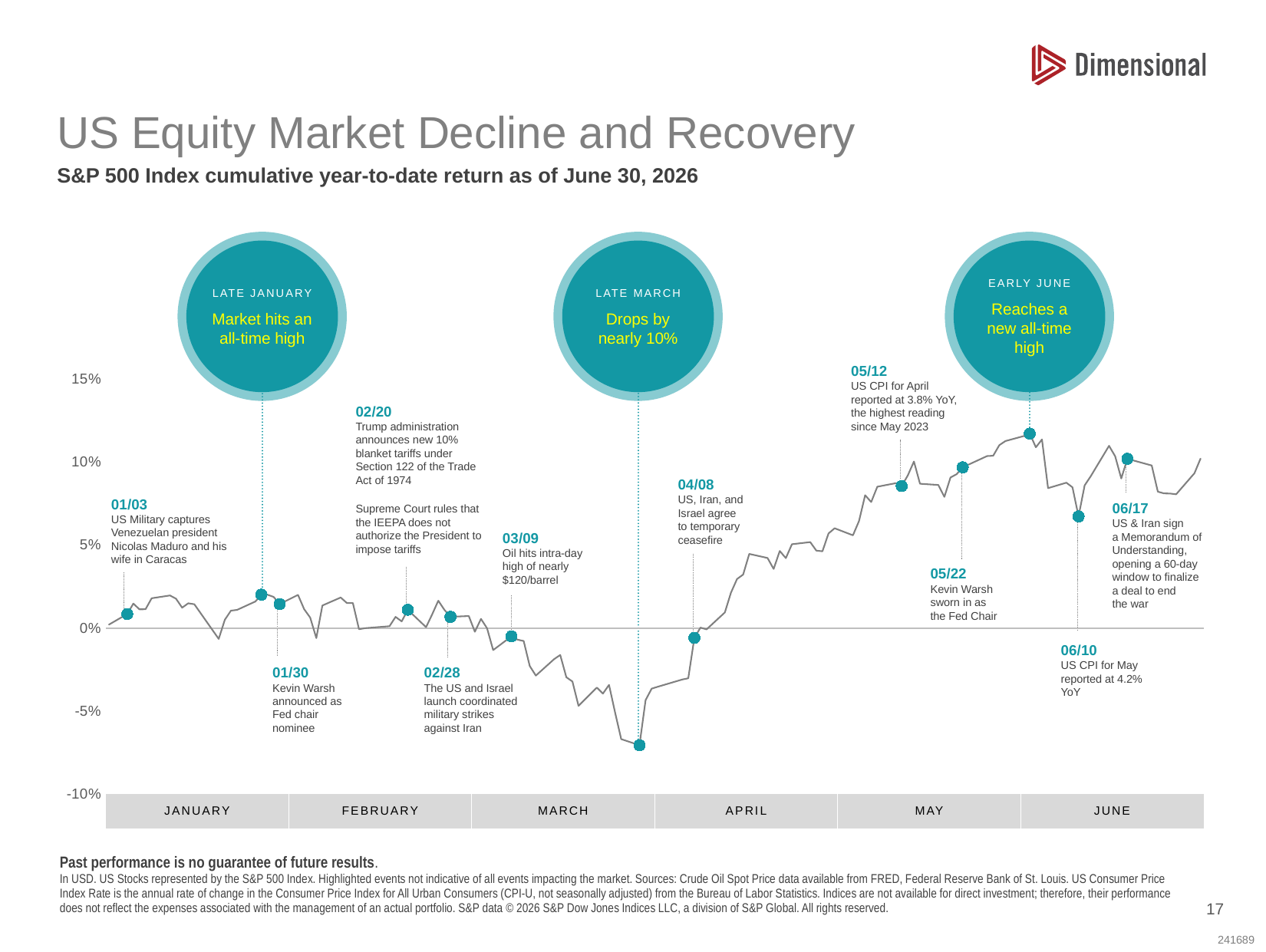

# US Equity Market Decline and Recovery
S&P 500 Index cumulative year-to-date return as of June 30, 2026
LATE JANUARY
Market hits an all-time high
LATE MARCH
Drops by
nearly 10%
EARLY JUNE
Reaches a new all-time high
05/12
US CPI for April reported at 3.8% YoY, the highest reading since May 2023

### Chart

| Category | Cumulative Return | dots |
|---|---|---|
| 46024 | 0.00212654615121566 | None |
| 46027 | 0.00849672365247955 | 0.00849672365247955 |
| 46028 | 0.0148205819077025 | None |
| 46029 | 0.0113354692747358 | None |
| 46030 | 0.0114138506371853 | None |
| 46031 | 0.0180054407046306 | None |
| 46034 | 0.0196973086547019 | None |
| 46035 | 0.0177388258103979 | None |
| 46036 | 0.0123318915236108 | None |
| 46037 | 0.0149699204130231 | None |
| 46038 | 0.0143897143679346 | None |
| 46042 | -0.00650019989546957 | None |
| 46043 | 0.00503007301687108 | None |
| 46044 | 0.010562167819556 | None |
| 46045 | 0.0109835744069411 | None |
| 46048 | 0.0160448554264641 | None |
| 46049 | 0.0201942714590333 | 0.0201942714590333 |
| 46050 | 0.0201201606653678 | None |
| 46051 | 0.0188159289587597 | None |
| 46052 | 0.0145001578467925 | 0.0145001578467925 |
| 46055 | 0.0200160901891566 | None |
| 46056 | 0.0114513659414255 | None |
| 46057 | 0.00632681480284258 | None |
| 46058 | -0.00599351333452258 | None |
| 46059 | 0.0136244941429149 | None |
| 46062 | 0.0184750718687452 | None |
| 46063 | 0.015168403309888 | None |
| 46064 | 0.0151467876617355 | None |
| 46065 | -0.000667391349338686 | None |
| 46066 | -2.1549947094246e-05 | None |
| 46070 | 0.00114214719599381 | None |
| 46071 | 0.00675242625795347 | None |
| 46072 | 0.00404955042408384 | None |
| 46073 | 0.0110502609810286 | 0.0110502609810286 |
| 46076 | 0.000579614735564782 | None |
| 46077 | 0.00829692673445037 | None |
| 46078 | 0.0165308461540736 | None |
| 46079 | 0.0110823887984952 | None |
| 46080 | 0.00679007296431022 | 0.00679007296431022 |
| 46083 | 0.00727448686652266 | None |
| 46084 | -0.0021986202120764 | None |
| 46085 | 0.00555548437940923 | None |
| 46086 | -8.6593994726103e-05 | None |
| 46087 | -0.0132228635740521 | None |
| 46090 | -0.00493270404859769 | -0.00493270404859769 |
| 46091 | -0.00694828111248968 | None |
| 46092 | -0.00774490644333559 | None |
| 46093 | -0.0228135755468546 | None |
| 46094 | -0.0286053209316016 | None |
| 46097 | -0.0186649479269838 | None |
| 46098 | -0.016180790915909 | None |
| 46099 | -0.0295638993709453 | None |
| 46100 | -0.032174465218024 | None |
| 46101 | -0.0468012947050531 | None |
| 46104 | -0.0358259329303887 | None |
| 46105 | -0.0394253654046479 | None |
| 46106 | -0.034182355258105 | None |
| 46107 | -0.050990131372551 | None |
| 46108 | -0.0668318391270168 | None |
| 46111 | -0.0705066307150476 | -0.0705066307150476 |
| 46112 | -0.0433431852070125 | None |
| 46113 | -0.0364491731686076 | None |
| 46114 | -0.0352982877318713 | None |
| 46118 | -0.0309547907733376 | None |
| 46119 | -0.0302103320827137 | None |
| 46120 | -0.00588648631069177 | -0.00588648631069177 |
| 46121 | 0.000310568902178066 | None |
| 46122 | -0.000727836322895747 | None |
| 46125 | 0.0094384826209204 | None |
| 46126 | 0.0213592169222274 | None |
| 46127 | 0.0295859092254469 | None |
| 46128 | 0.0322820835513786 | None |
| 46129 | 0.04471476049829 | None |
| 46132 | 0.0422604317676443 | None |
| 46133 | 0.0356468318456971 | None |
| 46134 | 0.0464969017023473 | None |
| 46135 | 0.0421861238708041 | None |
| 46136 | 0.0505398163195516 | None |
| 46139 | 0.0518405658700742 | None |
| 46140 | 0.0466982754457734 | None |
| 46141 | 0.046282650551511 | None |
| 46142 | 0.0570355485430627 | None |
| 46143 | 0.060154509178602 | None |
| 46146 | 0.0559104836222044 | None |
| 46147 | 0.0645137743911073 | None |
| 46148 | 0.0800440591296383 | None |
| 46149 | 0.0759433275812056 | None |
| 46150 | 0.0851711726094915 | None |
| 46153 | 0.0873029748453642 | None |
| 46154 | 0.0855975724773013 | 0.0855975724773013 |
| 46155 | 0.0919900883383578 | None |
| 46156 | 0.100374791686582 | None |
| 46157 | 0.0869765062870984 | None |
| 46160 | 0.08624288827108 | None |
| 46161 | 0.0790596601744165 | None |
| 46162 | 0.0907308618566265 | None |
| 46163 | 0.0927355325448549 | None |
| 46164 | 0.0968717426647232 | 0.0968717426647232 |
| 46168 | 0.103641251197812 | None |
| 46169 | 0.10383447801002 | None |
| 46170 | 0.110192632217631 | None |
| 46171 | 0.112670153421826 | None |
| 46174 | 0.115676502443587 | None |
| 46175 | 0.117152411015308 | 0.117152411015308 |
| 46176 | 0.108934916860238 | None |
| 46177 | 0.113623081570163 | None |
| 46178 | 0.0843278338262554 | None |
| 46181 | 0.0876010605464816 | None |
| 46182 | 0.0848370170274146 | None |
| 46183 | 0.0672905639154677 | 0.0672905639154677 |
| 46184 | 0.0860015682842594 | None |
| 46185 | 0.0915117189335011 | None |
| 46188 | 0.109808018222846 | None |
| 46189 | 0.103533567163399 | None |
| 46190 | 0.0901413262612714 | None |
| 46191 | 0.101980262745102 | 0.101980262745102 |
| 46195 | 0.0979594893845157 | None |
| 46196 | 0.0822013546307912 | None |
| 46197 | 0.0811445254357133 | None |
| 46198 | 0.0810864970429865 | None |
| 46199 | 0.0806046051004298 | None |
| 46202 | 0.0933074188561149 | None |
| 46203 | 0.102074230294626 | None |
02/20
Trump administration announces new 10% blanket tariffs under Section 122 of the Trade Act of 1974

Supreme Court rules that the IEEPA does not authorize the President to impose tariffs
04/08
US, Iran, and Israel agree
to temporary ceasefire
01/03
US Military captures Venezuelan president Nicolas Maduro and his wife in Caracas
06/17
US & Iran sign
a Memorandum of Understanding, opening a 60-day window to finalize a deal to end
the war
03/09
Oil hits intra-day high of nearly $120/barrel
05/22
Kevin Warsh sworn in as
the Fed Chair
06/10
US CPI for May reported at 4.2% YoY
01/30
Kevin Warsh announced as Fed chair nominee
02/28
The US and Israel launch coordinated military strikes against Iran
| JANUARY | FEBRUARY | MARCH | APRIL | MAY | JUNE |
| --- | --- | --- | --- | --- | --- |
Past performance is no guarantee of future results.
In USD. US Stocks represented by the S&P 500 Index. Highlighted events not indicative of all events impacting the market. Sources: Crude Oil Spot Price data available from FRED, Federal Reserve Bank of St. Louis. US Consumer Price Index Rate is the annual rate of change in the Consumer Price Index for All Urban Consumers (CPI-U, not seasonally adjusted) from the Bureau of Labor Statistics. Indices are not available for direct investment; therefore, their performance does not reflect the expenses associated with the management of an actual portfolio. S&P data © 2026 S&P Dow Jones Indices LLC, a division of S&P Global. All rights reserved.
17
241689